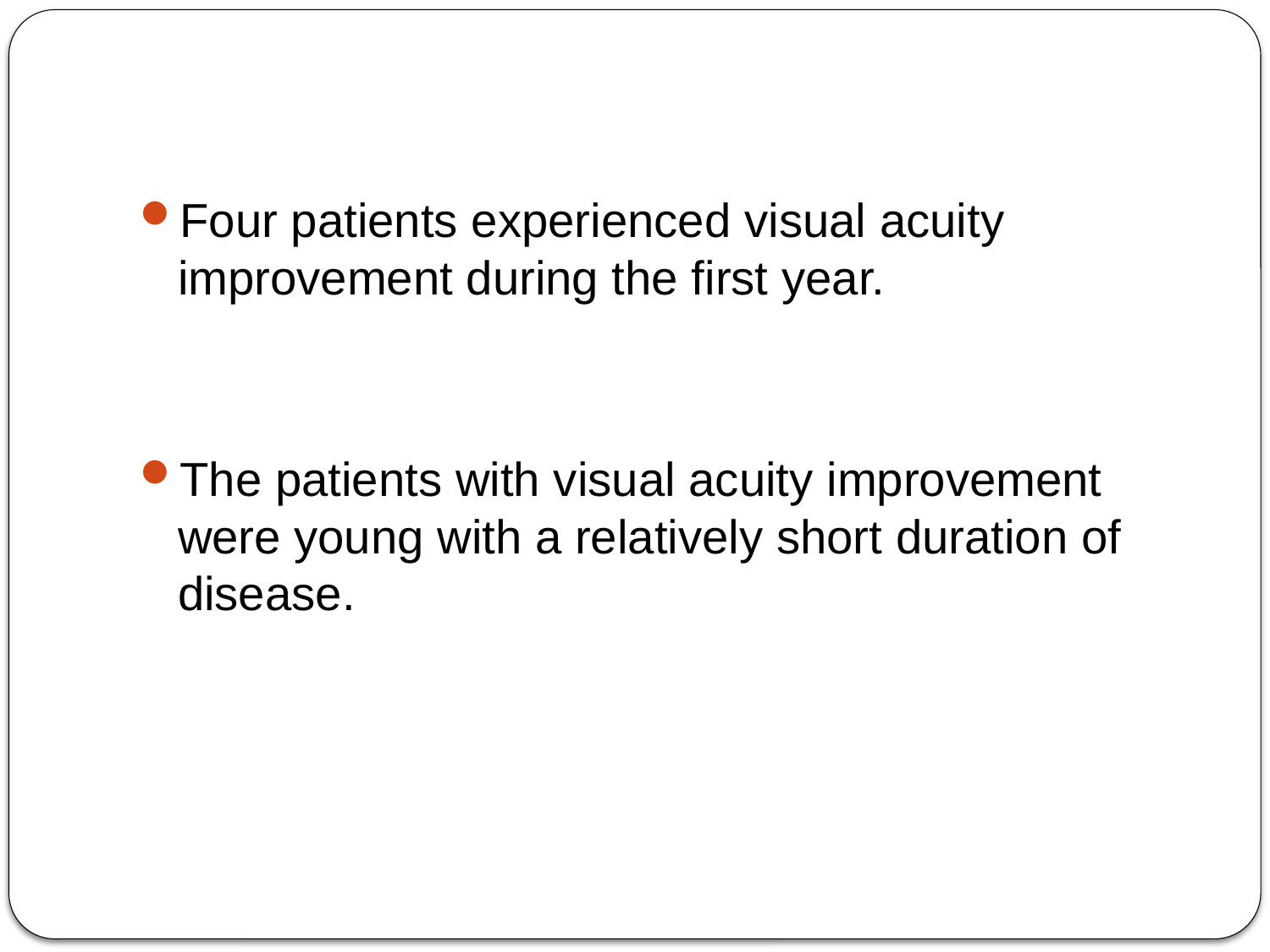

#

Four patients experienced visual acuity improvement during the first year.

The patients with visual acuity improvement were young with a relatively short duration of disease.